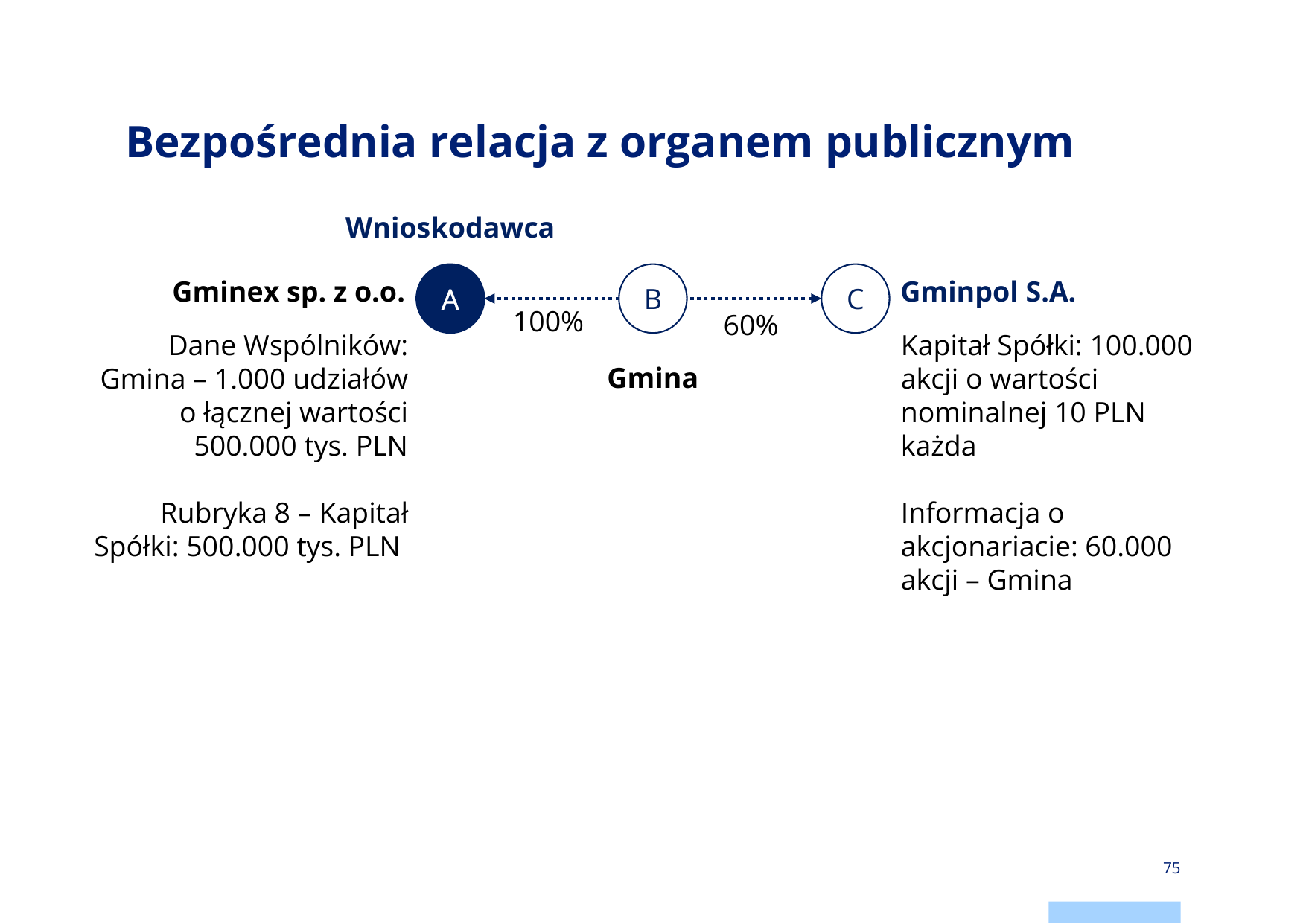

# Bezpośrednia relacja z organem publicznym
Wnioskodawca
A
C
B
Gminex sp. z o.o.
Gminpol S.A.
100%
60%
Kapitał Spółki: 100.000 akcji o wartości nominalnej 10 PLN każda

Informacja o akcjonariacie: 60.000 akcji – Gmina

Dane Wspólników: Gmina – 1.000 udziałów o łącznej wartości 500.000 tys. PLN

Rubryka 8 – Kapitał Spółki: 500.000 tys. PLN
Gmina
75